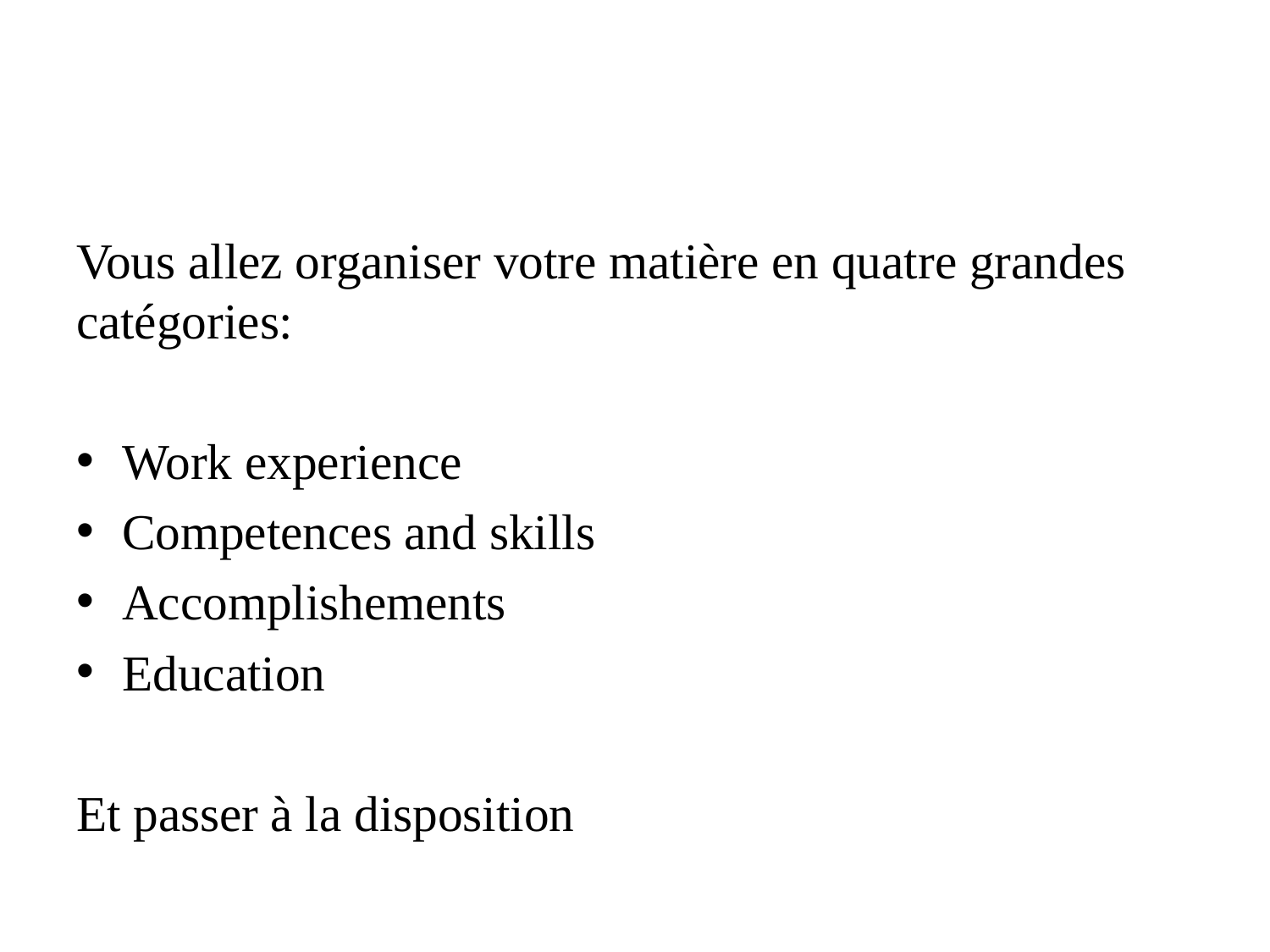

#
Vous allez organiser votre matière en quatre grandes catégories:

Work experience
Competences and skills
Accomplishements
Education

Et passer à la disposition